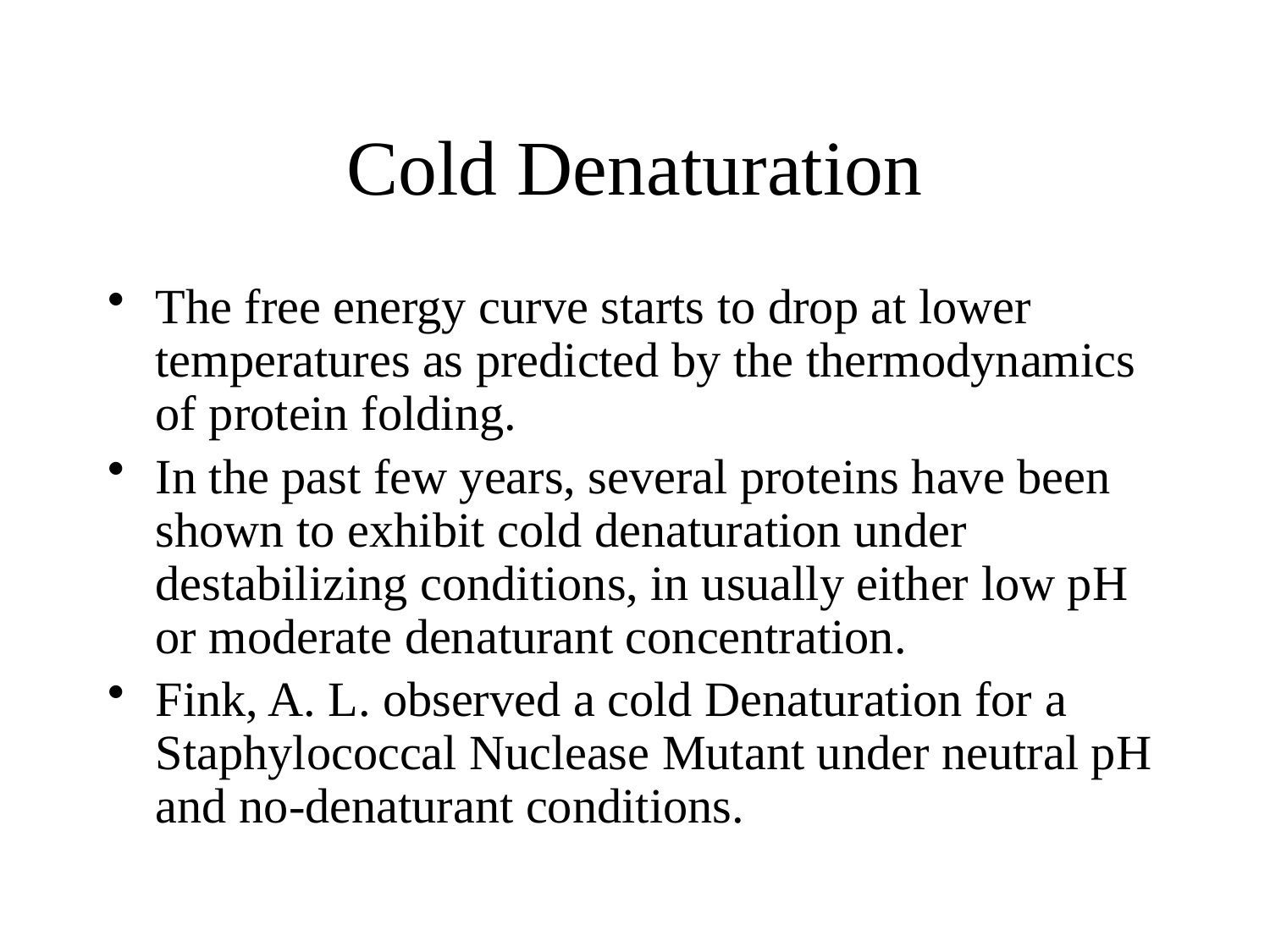

# Cold Denaturation
The free energy curve starts to drop at lower temperatures as predicted by the thermodynamics of protein folding.
In the past few years, several proteins have been shown to exhibit cold denaturation under destabilizing conditions, in usually either low pH or moderate denaturant concentration.
Fink, A. L. observed a cold Denaturation for a Staphylococcal Nuclease Mutant under neutral pH and no-denaturant conditions.